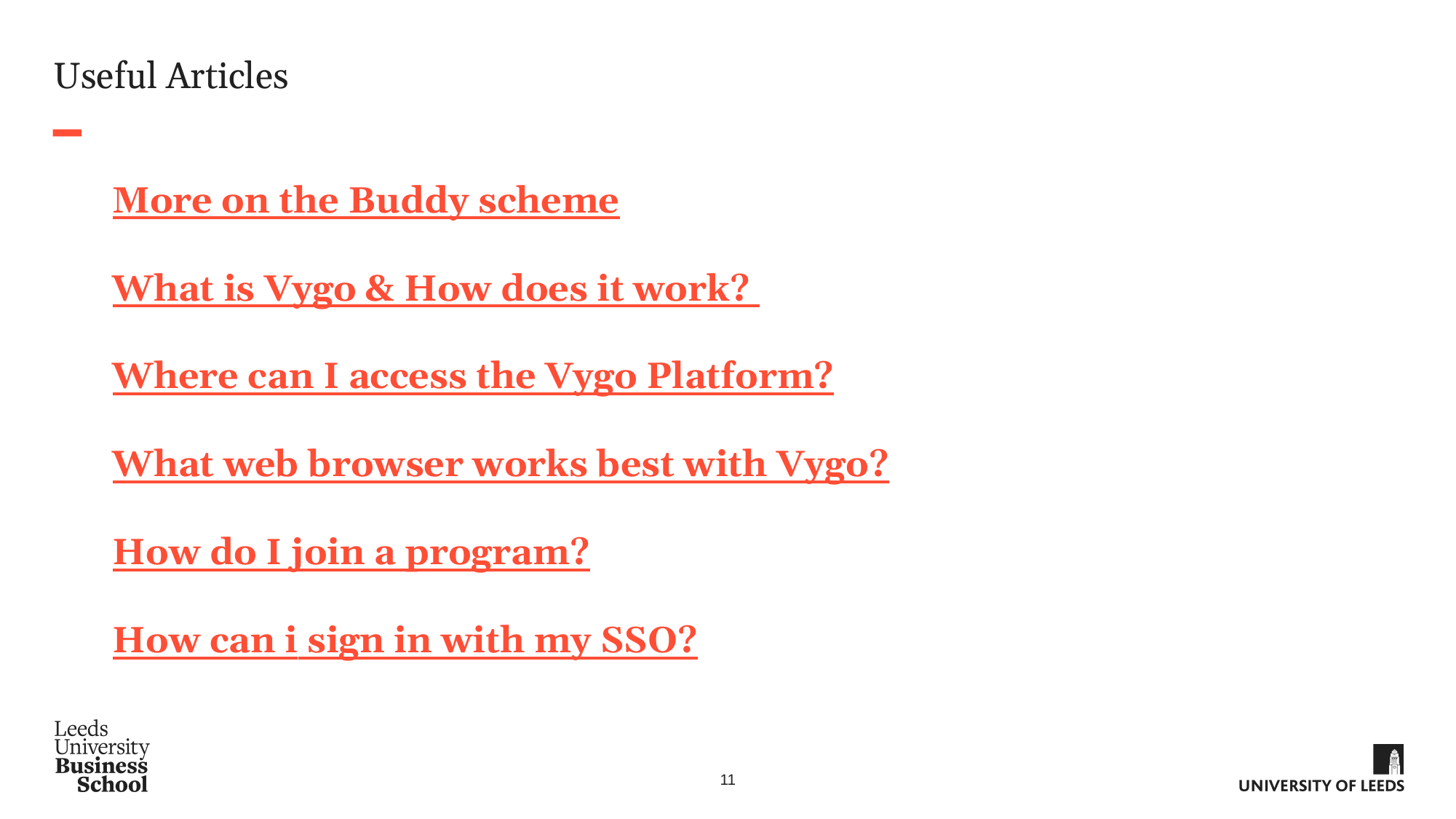

# Useful Articles
More on the Buddy scheme

What is Vygo & How does it work?

Where can I access the Vygo Platform?

What web browser works best with Vygo?

How do I join a program?

How can i sign in with my SSO?

11